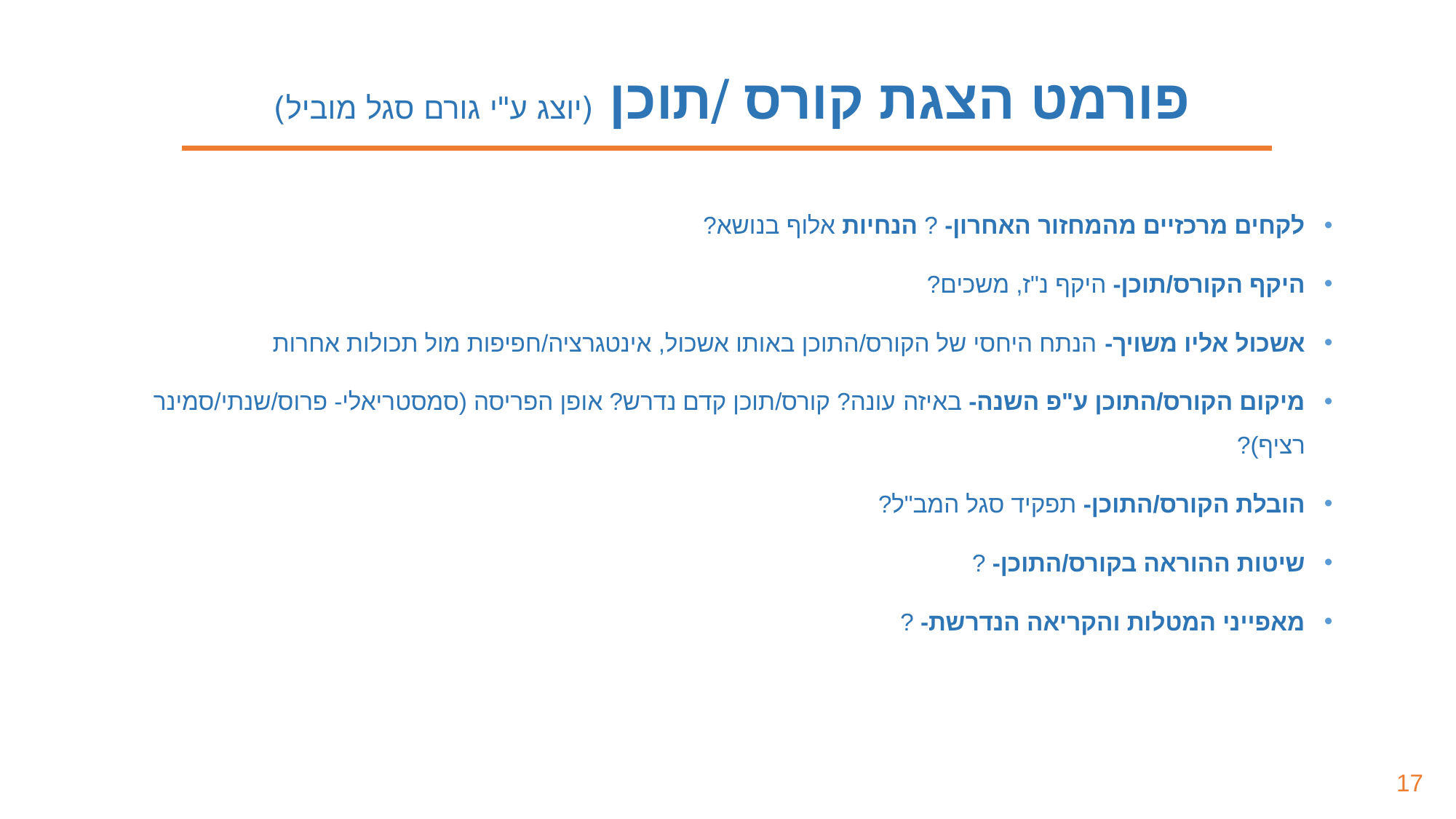

פורמט הצגת קורס/תוכן (יוצג ע"י גורם סגל מוביל)
לקחים מרכזיים מהמחזור האחרון- ? הנחיות אלוף בנושא?
היקף הקורס/תוכן- היקף נ"ז, משכים?
אשכול אליו משויך- הנתח היחסי של הקורס/התוכן באותו אשכול, אינטגרציה/חפיפות מול תכולות אחרות
מיקום הקורס/התוכן ע"פ השנה- באיזה עונה? קורס/תוכן קדם נדרש? אופן הפריסה (סמסטריאלי- פרוס/שנתי/סמינר רציף)?
הובלת הקורס/התוכן- תפקיד סגל המב"ל?
שיטות ההוראה בקורס/התוכן- ?
מאפייני המטלות והקריאה הנדרשת- ?